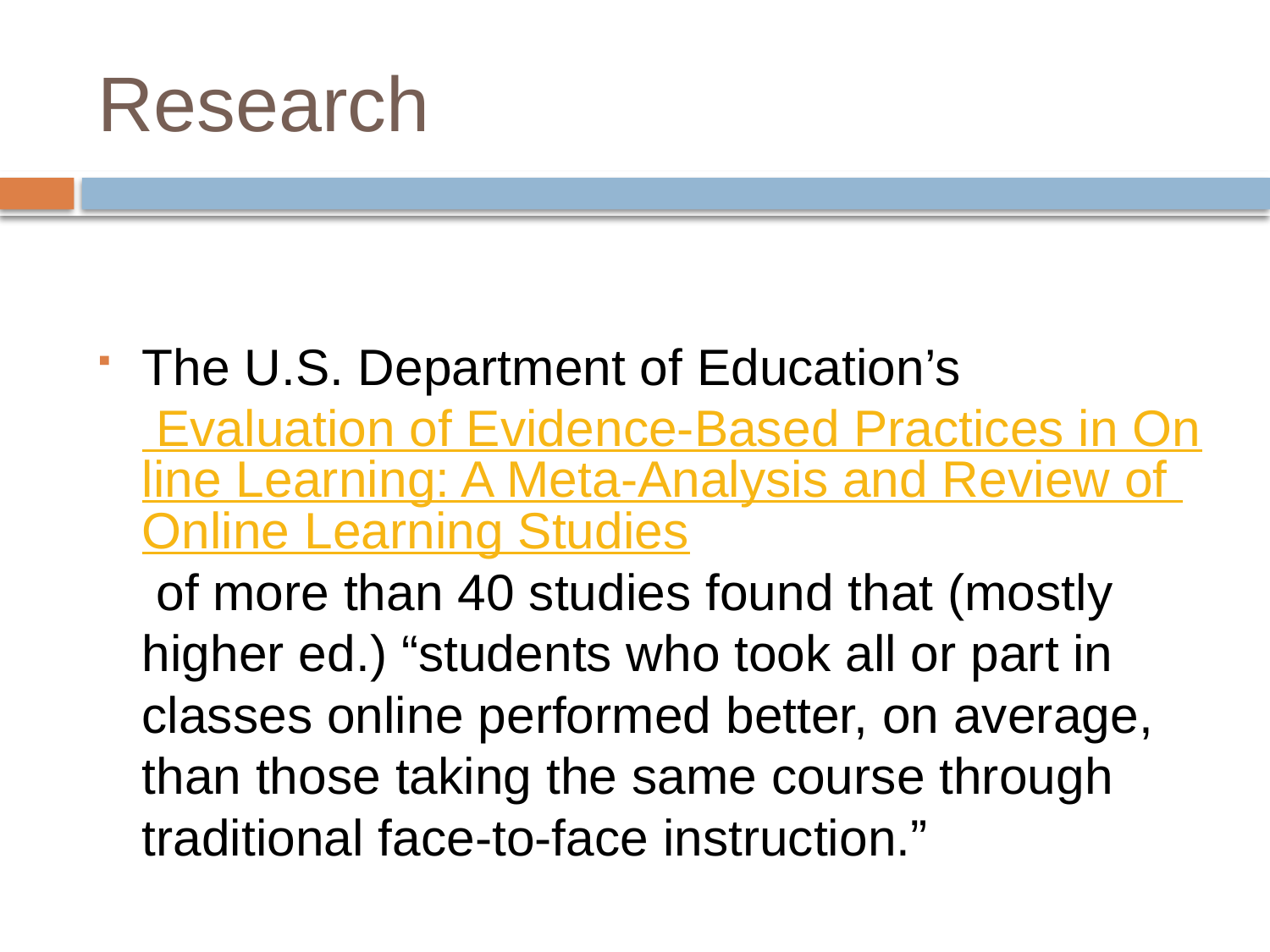

# Research

The U.S. Department of Education’s Evaluation of Evidence-Based Practices in Online Learning: A Meta-Analysis and Review of Online Learning Studies of more than 40 studies found that (mostly higher ed.) “students who took all or part in classes online performed better, on average, than those taking the same course through traditional face-to-face instruction.”